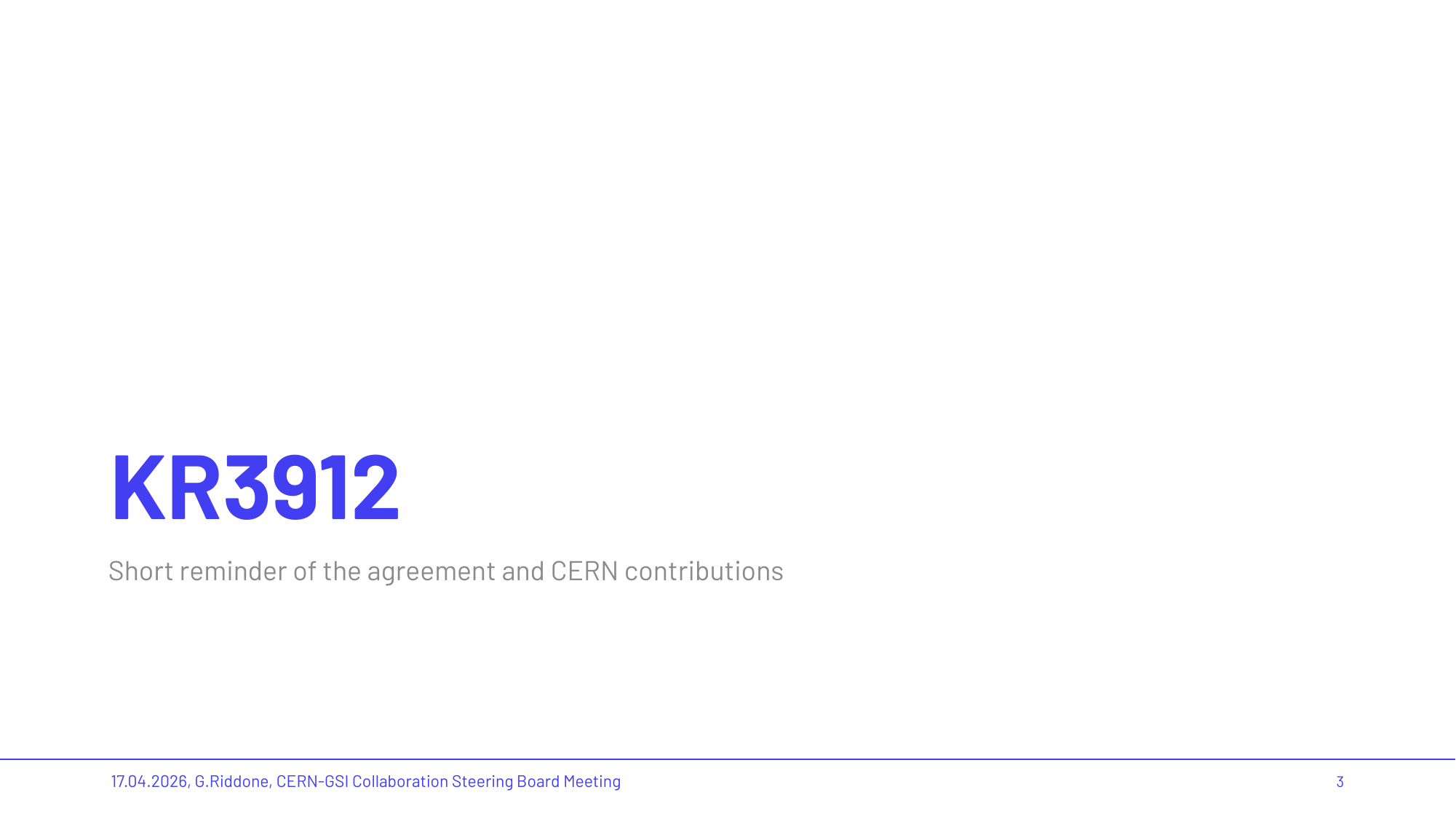

# KR3912
Short reminder of the agreement and CERN contributions

17.04.2026, G.Riddone, CERN-GSI Collaboration Steering Board Meeting
3